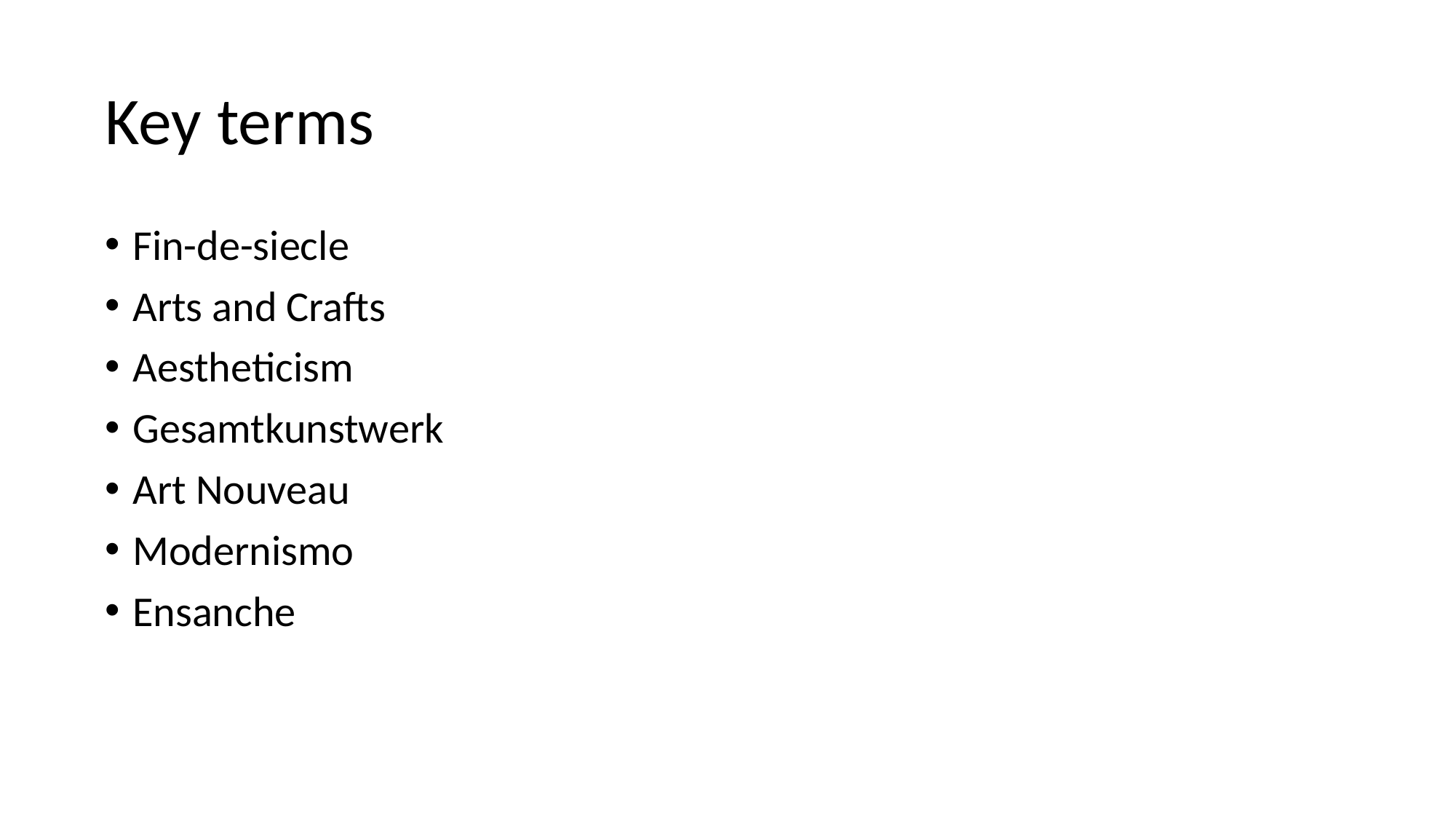

# Key terms
Fin-de-siecle
Arts and Crafts
Aestheticism
Gesamtkunstwerk
Art Nouveau
Modernismo
Ensanche